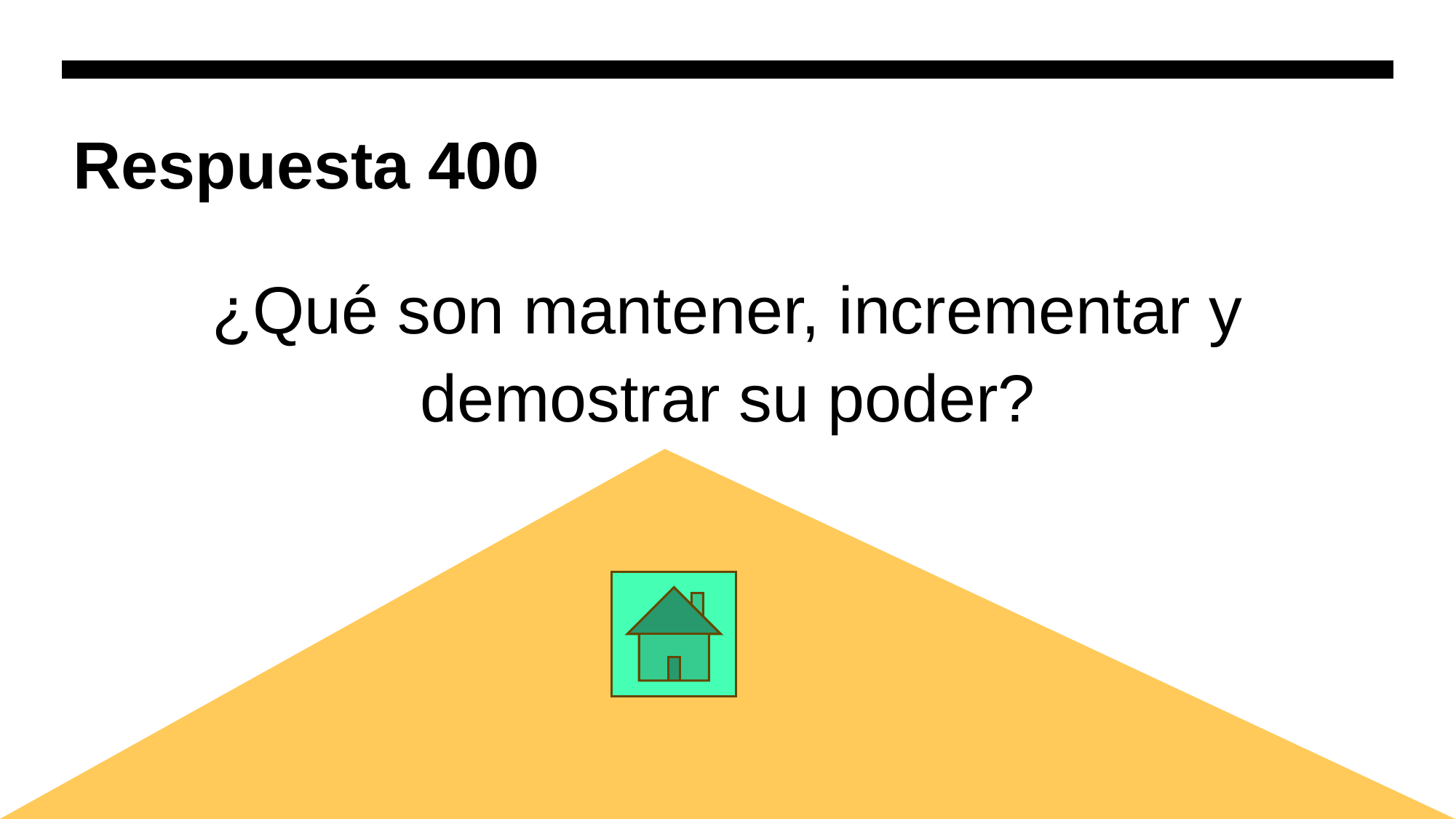

# Respuesta 400
¿Qué son mantener, incrementar y demostrar su poder?